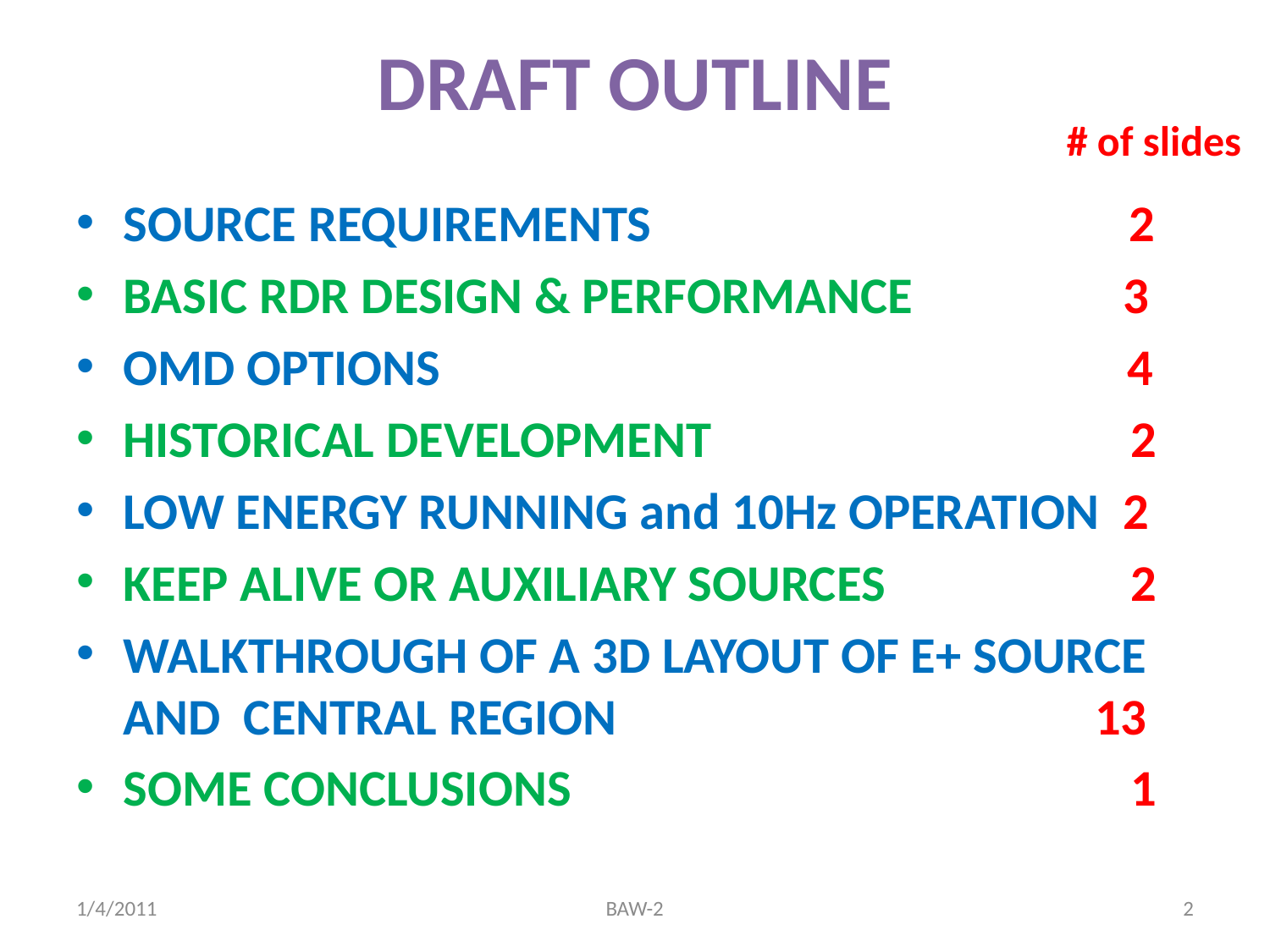

# DRAFT OUTLINE
# of slides
SOURCE REQUIREMENTS                                         2
BASIC RDR DESIGN & PERFORMANCE                  3
OMD OPTIONS                                                           4
HISTORICAL DEVELOPMENT                                    2
LOW ENERGY RUNNING and 10Hz OPERATION  2
KEEP ALIVE OR AUXILIARY SOURCES                     2
WALKTHROUGH OF A 3D LAYOUT OF E+ SOURCE AND  CENTRAL REGION                                         13
SOME CONCLUSIONS                                                1

1/4/2011
BAW-2
2